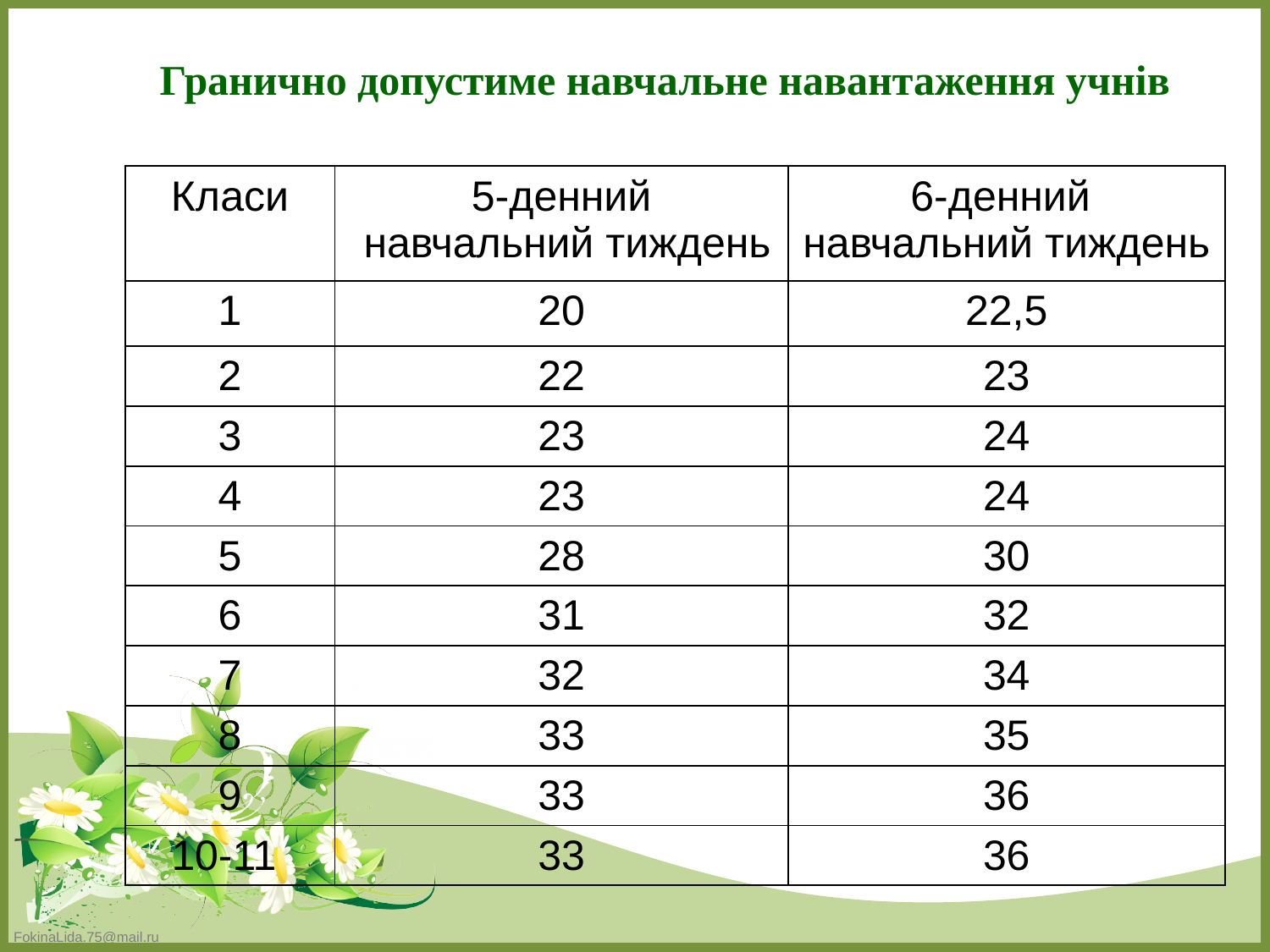

Гранично допустиме навчальне навантаження учнів
| Класи | 5-денний навчальний тиждень | 6-денний навчальний тиждень |
| --- | --- | --- |
| 1 | 20 | 22,5 |
| 2 | 22 | 23 |
| 3 | 23 | 24 |
| 4 | 23 | 24 |
| 5 | 28 | 30 |
| 6 | 31 | 32 |
| 7 | 32 | 34 |
| 8 | 33 | 35 |
| 9 | 33 | 36 |
| 10-11 | 33 | 36 |